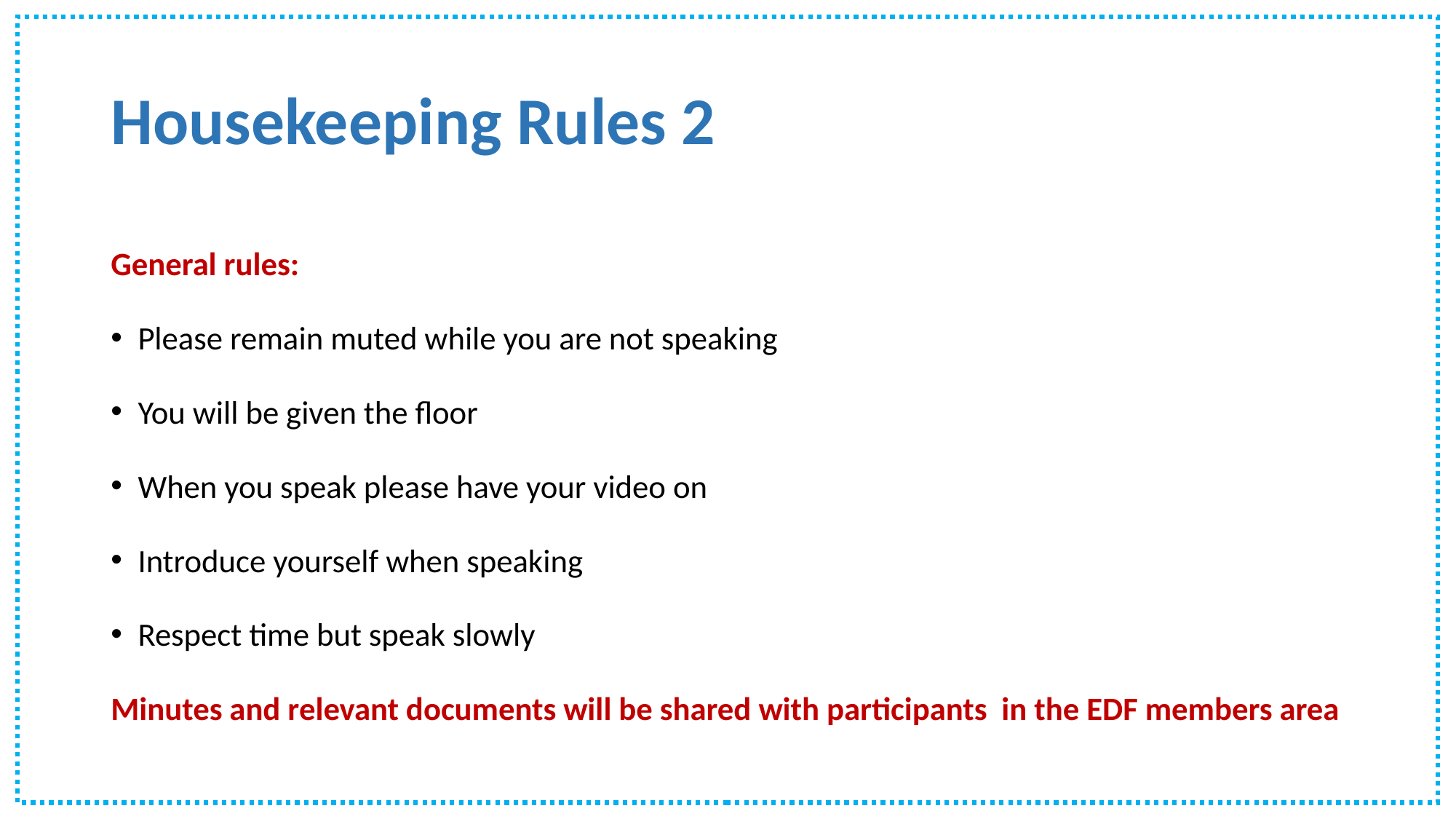

# Housekeeping Rules 2
General rules:
Please remain muted while you are not speaking
You will be given the floor
When you speak please have your video on
Introduce yourself when speaking
Respect time but speak slowly
Minutes and relevant documents will be shared with participants  in the EDF members area